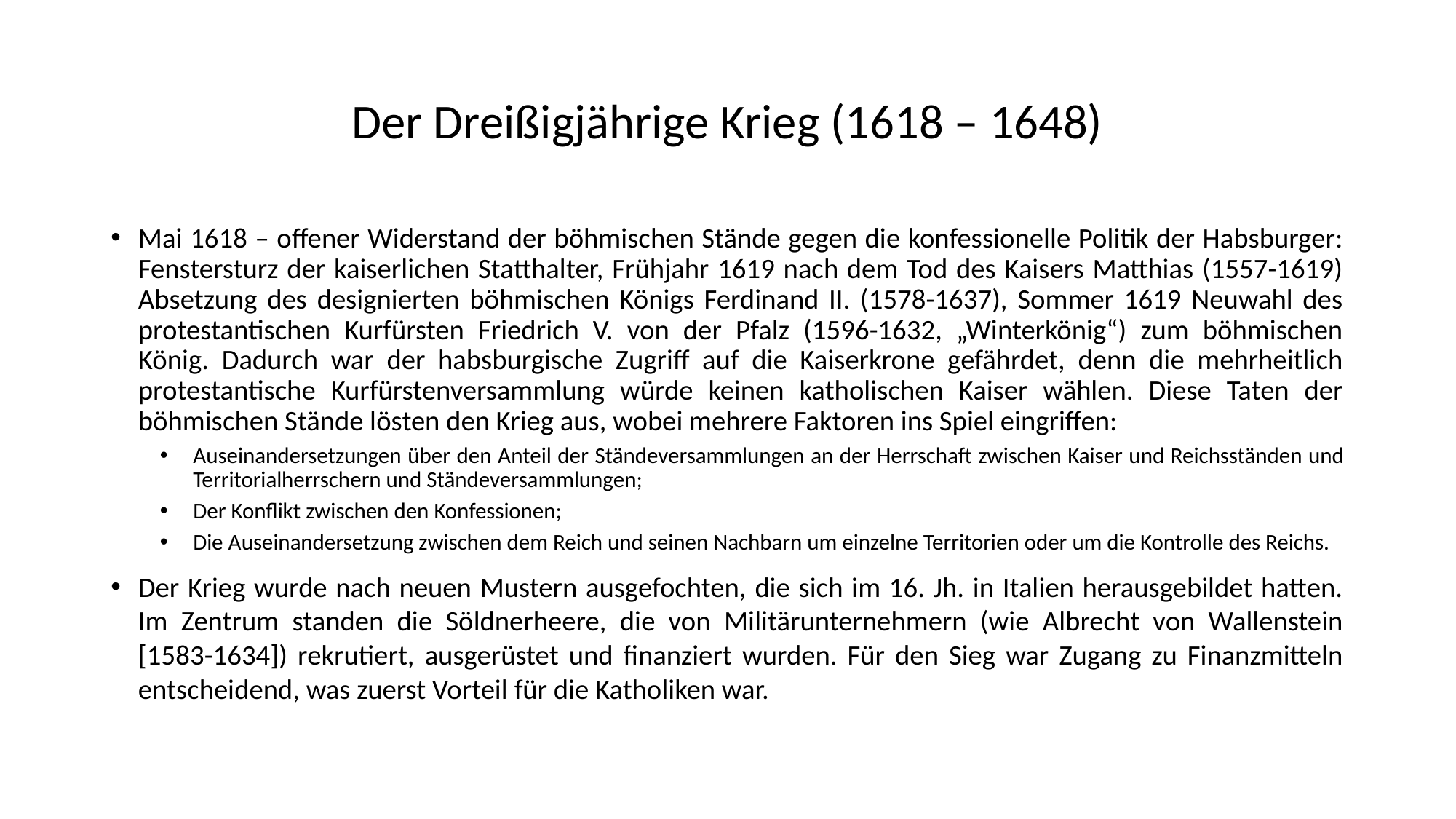

# Der Dreißigjährige Krieg (1618 – 1648)
Mai 1618 – offener Widerstand der böhmischen Stände gegen die konfessionelle Politik der Habsburger: Fenstersturz der kaiserlichen Statthalter, Frühjahr 1619 nach dem Tod des Kaisers Matthias (1557-1619) Absetzung des designierten böhmischen Königs Ferdinand II. (1578-1637), Sommer 1619 Neuwahl des protestantischen Kurfürsten Friedrich V. von der Pfalz (1596-1632, „Winterkönig“) zum böhmischen König. Dadurch war der habsburgische Zugriff auf die Kaiserkrone gefährdet, denn die mehrheitlich protestantische Kurfürstenversammlung würde keinen katholischen Kaiser wählen. Diese Taten der böhmischen Stände lösten den Krieg aus, wobei mehrere Faktoren ins Spiel eingriffen:
Auseinandersetzungen über den Anteil der Ständeversammlungen an der Herrschaft zwischen Kaiser und Reichsständen und Territorialherrschern und Ständeversammlungen;
Der Konflikt zwischen den Konfessionen;
Die Auseinandersetzung zwischen dem Reich und seinen Nachbarn um einzelne Territorien oder um die Kontrolle des Reichs.
Der Krieg wurde nach neuen Mustern ausgefochten, die sich im 16. Jh. in Italien herausgebildet hatten. Im Zentrum standen die Söldnerheere, die von Militärunternehmern (wie Albrecht von Wallenstein [1583-1634]) rekrutiert, ausgerüstet und finanziert wurden. Für den Sieg war Zugang zu Finanzmitteln entscheidend, was zuerst Vorteil für die Katholiken war.